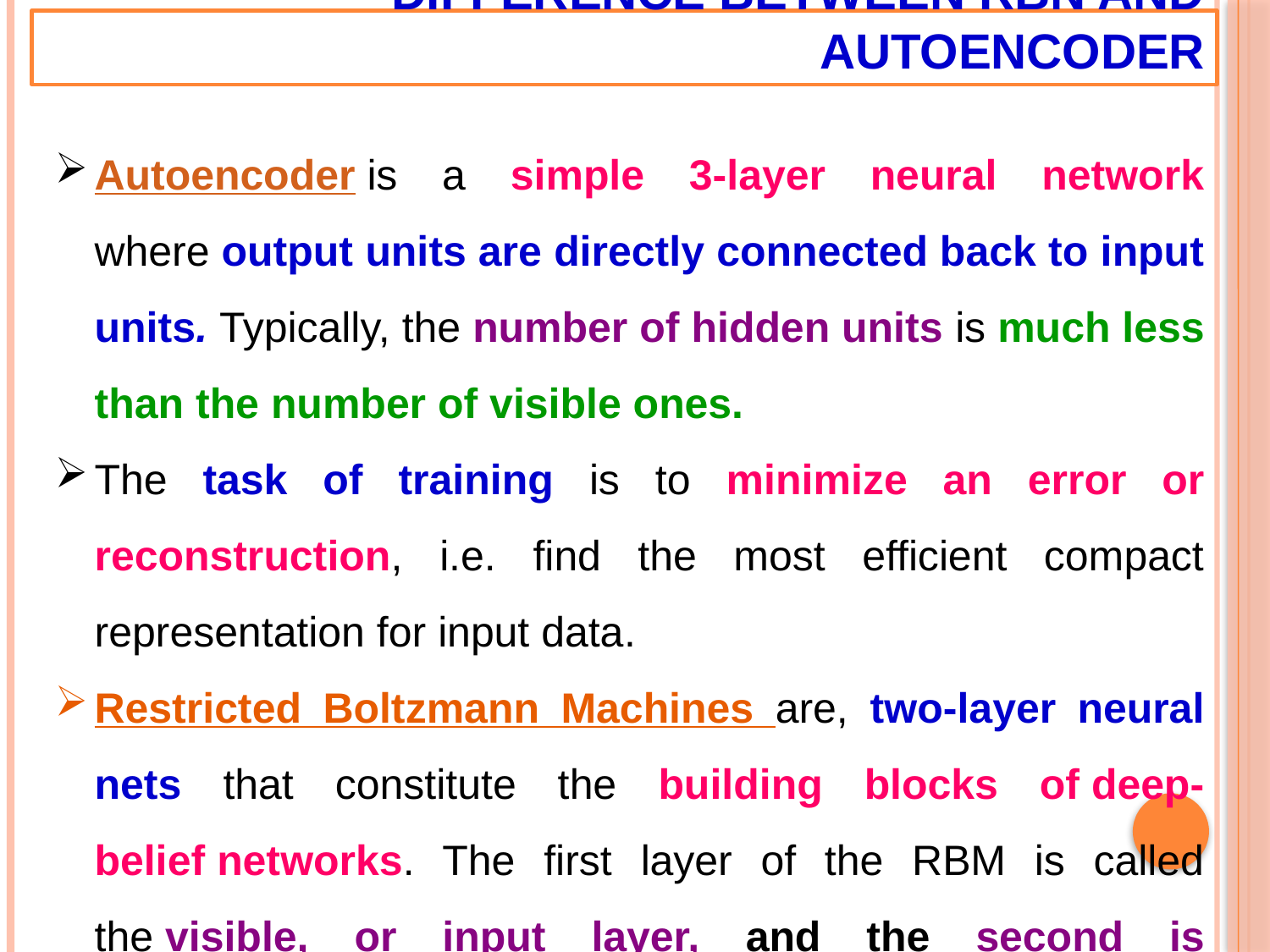

# Difference between RBN and Autoencoder
Autoencoder is a simple 3-layer neural network where output units are directly connected back to input units. Typically, the number of hidden units is much less than the number of visible ones.
The task of training is to minimize an error or reconstruction, i.e. find the most efficient compact representation for input data.
Restricted Boltzmann Machines are, two-layer neural nets that constitute the building blocks of deep-belief networks. The first layer of the RBM is called the visible, or input layer, and the second is the hidden layer.